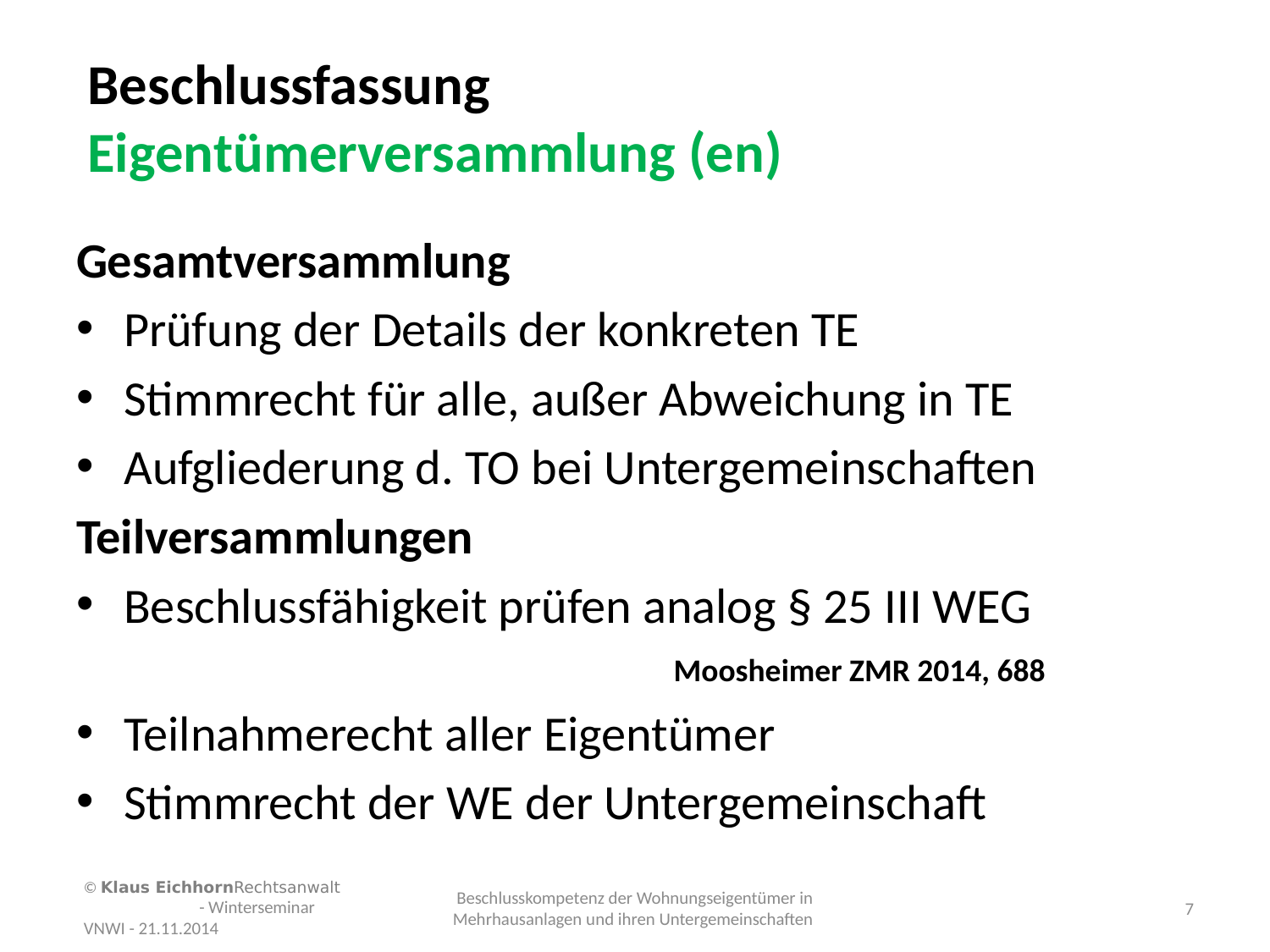

# Beschlussfassung Eigentümerversammlung (en)
Gesamtversammlung
Prüfung der Details der konkreten TE
Stimmrecht für alle, außer Abweichung in TE
Aufgliederung d. TO bei Untergemeinschaften
Teilversammlungen
Beschlussfähigkeit prüfen analog § 25 III WEG                                                                Moosheimer ZMR 2014, 688
Teilnahmerecht aller Eigentümer
Stimmrecht der WE der Untergemeinschaft
© Klaus EichhornRechtsanwalt                        - Winterseminar VNWI - 21.11.2014
Beschlusskompetenz der Wohnungseigentümer in Mehrhausanlagen und ihren Untergemeinschaften
7